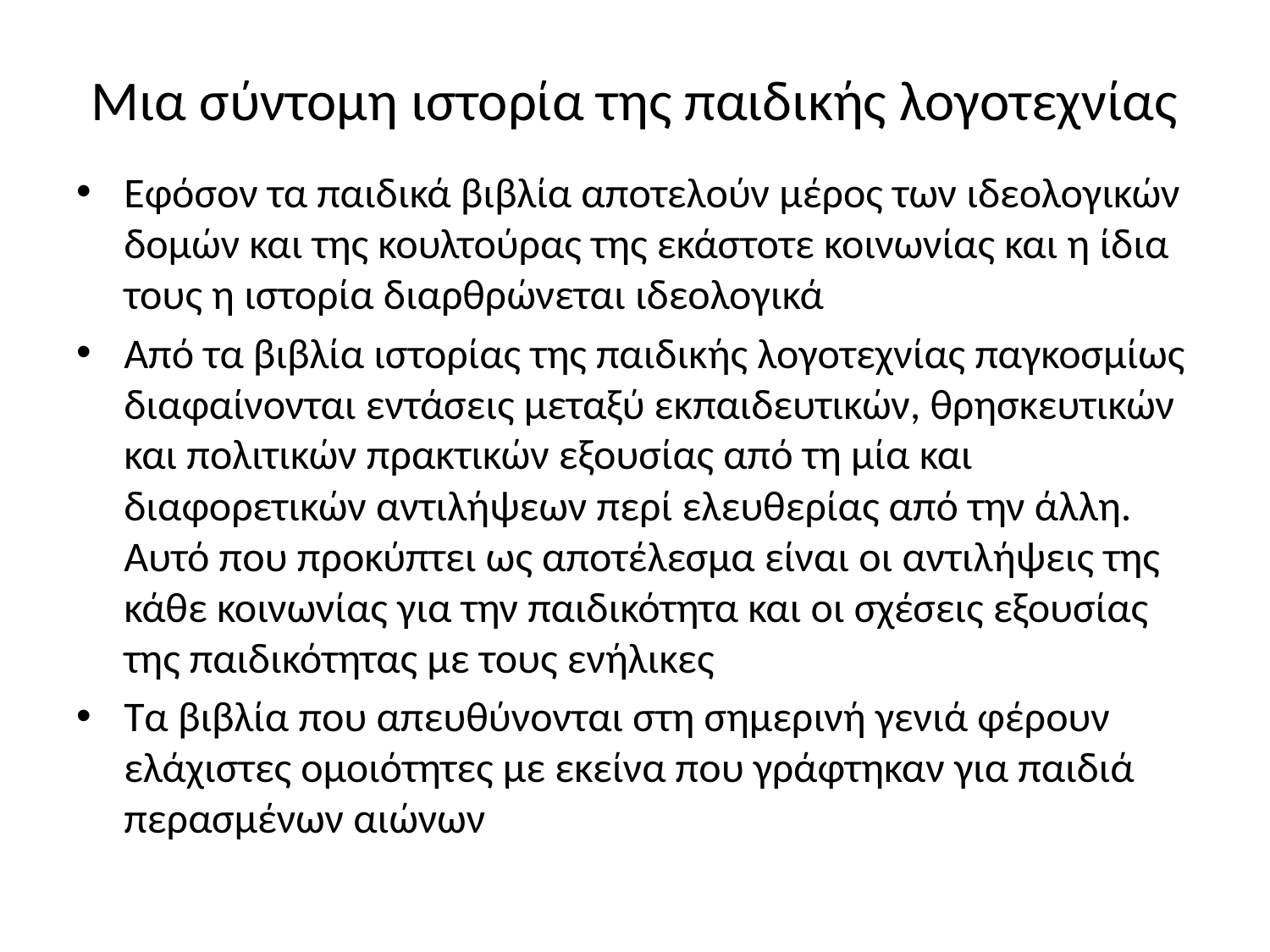

# Μια σύντομη ιστορία της παιδικής λογοτεχνίας
Εφόσον τα παιδικά βιβλία αποτελούν μέρος των ιδεολογικών δομών και της κουλτούρας της εκάστοτε κοινωνίας και η ίδια τους η ιστορία διαρθρώνεται ιδεολογικά
Από τα βιβλία ιστορίας της παιδικής λογοτεχνίας παγκοσμίως διαφαίνονται εντάσεις μεταξύ εκπαιδευτικών, θρησκευτικών και πολιτικών πρακτικών εξουσίας από τη μία και διαφορετικών αντιλήψεων περί ελευθερίας από την άλλη. Αυτό που προκύπτει ως αποτέλεσμα είναι οι αντιλήψεις της κάθε κοινωνίας για την παιδικότητα και οι σχέσεις εξουσίας της παιδικότητας με τους ενήλικες
Τα βιβλία που απευθύνονται στη σημερινή γενιά φέρουν ελάχιστες ομοιότητες με εκείνα που γράφτηκαν για παιδιά περασμένων αιώνων